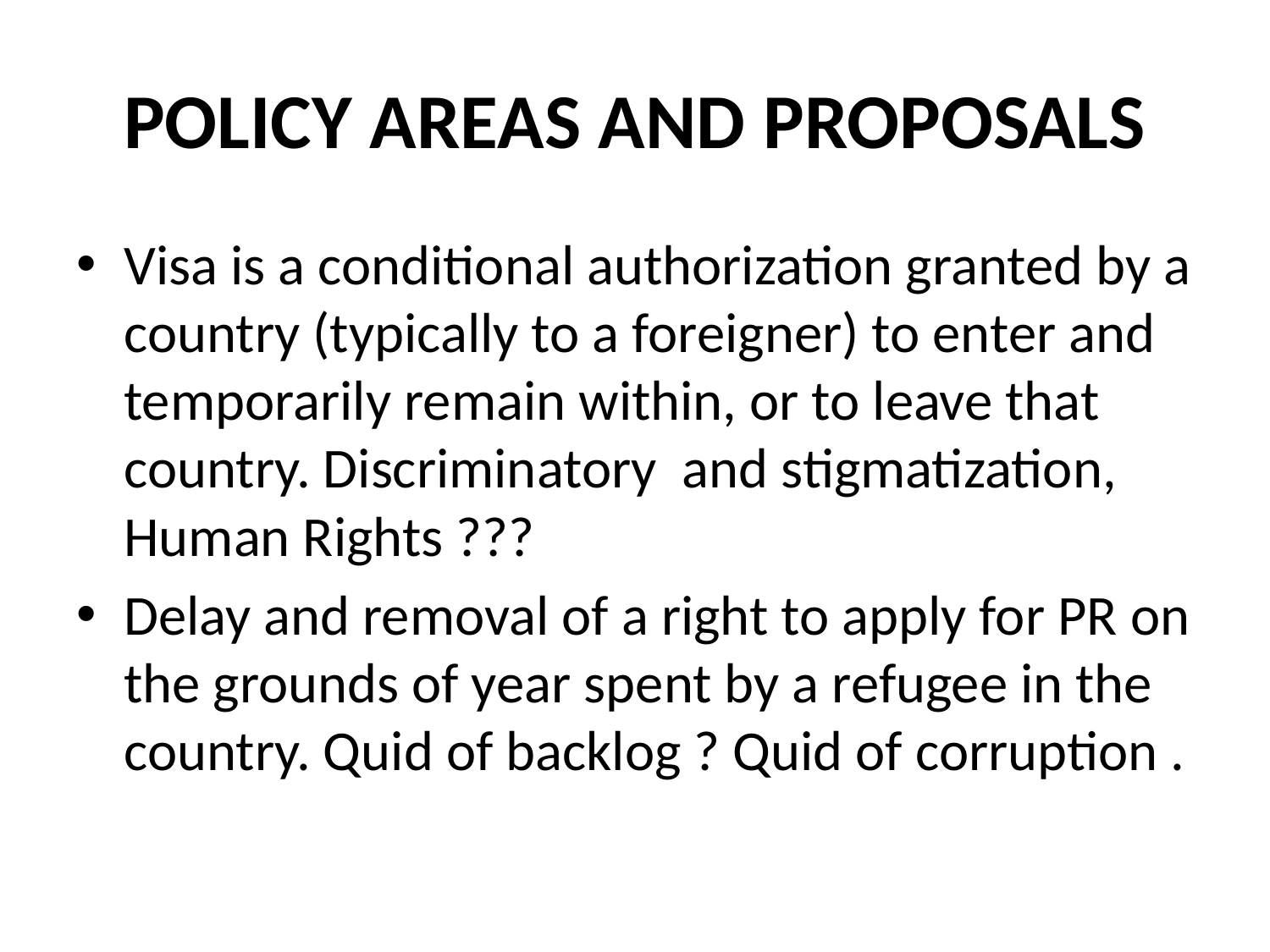

# POLICY AREAS AND PROPOSALS
Visa is a conditional authorization granted by a country (typically to a foreigner) to enter and temporarily remain within, or to leave that country. Discriminatory  and stigmatization, Human Rights ???
Delay and removal of a right to apply for PR on the grounds of year spent by a refugee in the country. Quid of backlog ? Quid of corruption .